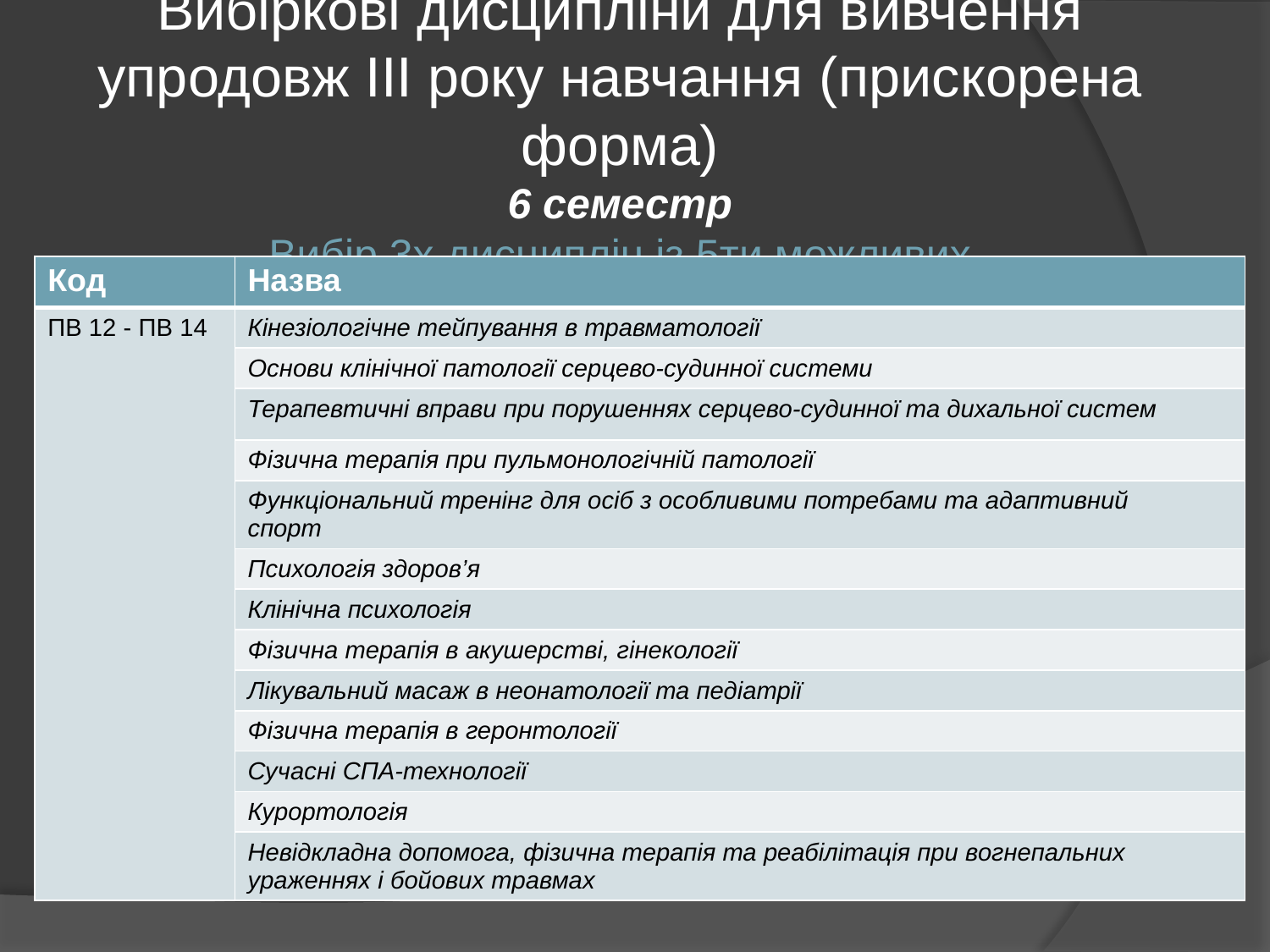

# Вибіркові дисципліни для вивчення упродовж ІІІ року навчання (прискорена форма) 6 семестр Вибір 3х дисциплін із 5ти можливих
| Код | Назва |
| --- | --- |
| ПВ 12 - ПВ 14 | Кінезіологічне тейпування в травматології |
|  | Основи клінічної патології серцево-судинної системи |
|  | Терапевтичні вправи при порушеннях серцево-судинної та дихальної систем |
|  | Фізична терапія при пульмонологічній патології |
|  | Функціональний тренінг для осіб з особливими потребами та адаптивний спорт |
|  | Психологія здоров’я |
|  | Клінічна психологія |
|  | Фізична терапія в акушерстві, гінекології |
|  | Лікувальний масаж в неонатології та педіатрії |
|  | Фізична терапія в геронтології |
|  | Сучасні СПА-технології |
|  | Курортологія |
|  | Невідкладна допомога, фізична терапія та реабілітація при вогнепальних ураженнях і бойових травмах |